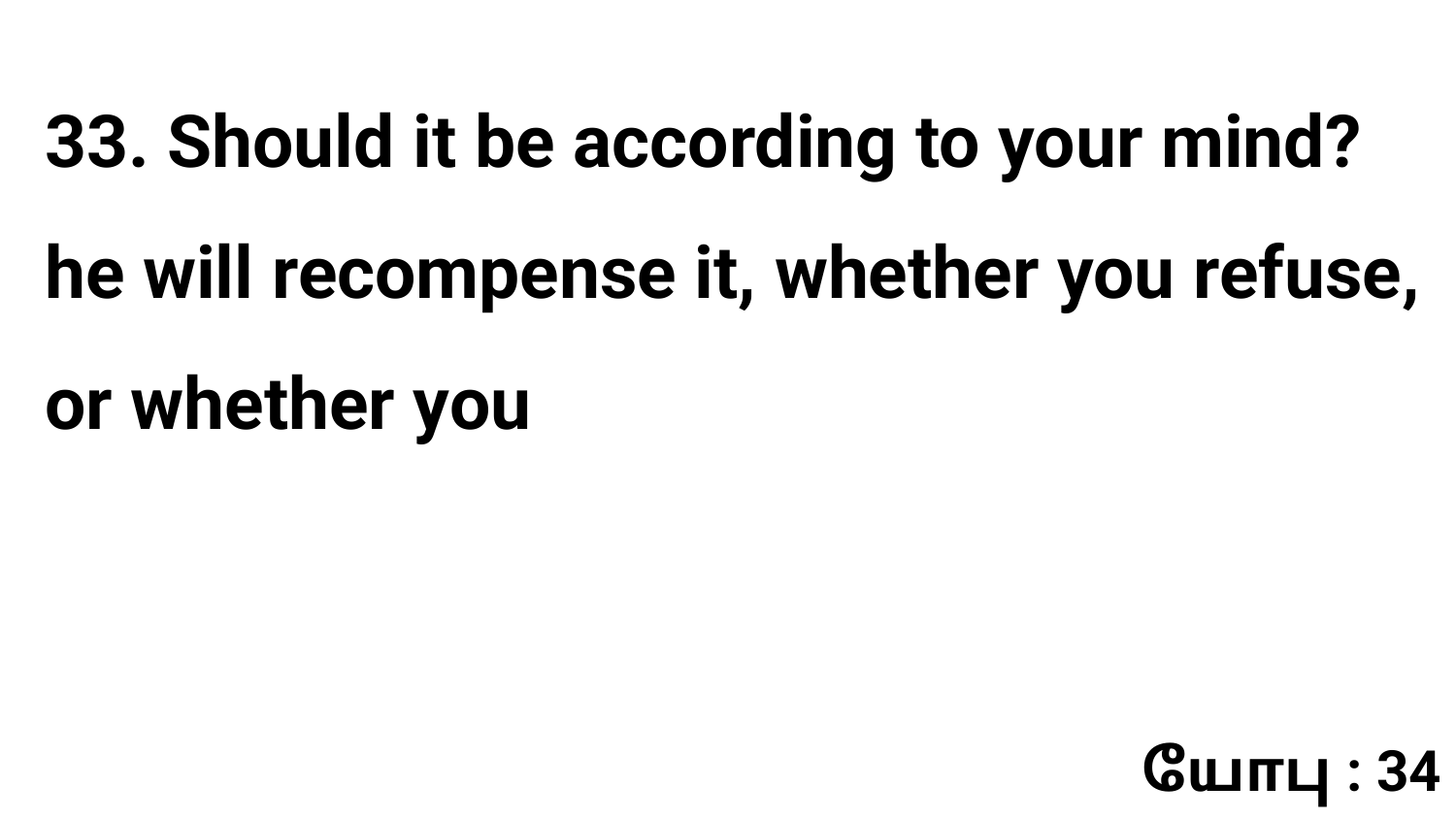

33. Should it be according to your mind? he will recompense it, whether you refuse, or whether you
யோபு : 34